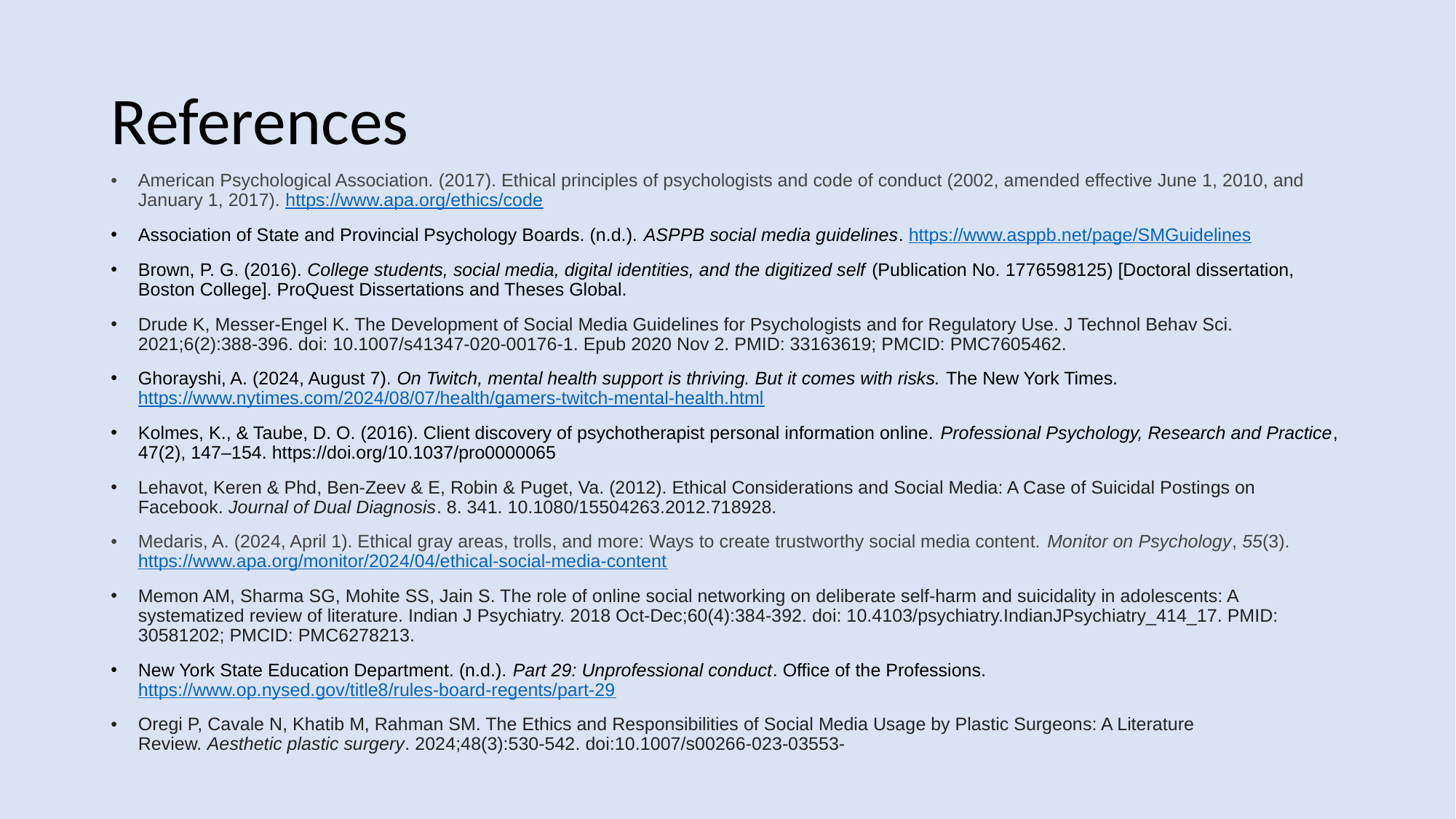

# References
American Psychological Association. (2017). Ethical principles of psychologists and code of conduct (2002, amended effective June 1, 2010, and January 1, 2017). https://www.apa.org/ethics/code
Association of State and Provincial Psychology Boards. (n.d.). ASPPB social media guidelines. https://www.asppb.net/page/SMGuidelines
Brown, P. G. (2016). College students, social media, digital identities, and the digitized self (Publication No. 1776598125) [Doctoral dissertation, Boston College]. ProQuest Dissertations and Theses Global.
Drude K, Messer-Engel K. The Development of Social Media Guidelines for Psychologists and for Regulatory Use. J Technol Behav Sci. 2021;6(2):388-396. doi: 10.1007/s41347-020-00176-1. Epub 2020 Nov 2. PMID: 33163619; PMCID: PMC7605462.
Ghorayshi, A. (2024, August 7). On Twitch, mental health support is thriving. But it comes with risks. The New York Times. https://www.nytimes.com/2024/08/07/health/gamers-twitch-mental-health.html
Kolmes, K., & Taube, D. O. (2016). Client discovery of psychotherapist personal information online. Professional Psychology, Research and Practice, 47(2), 147–154. https://doi.org/10.1037/pro0000065
Lehavot, Keren & Phd, Ben-Zeev & E, Robin & Puget, Va. (2012). Ethical Considerations and Social Media: A Case of Suicidal Postings on Facebook. Journal of Dual Diagnosis. 8. 341. 10.1080/15504263.2012.718928.
Medaris, A. (2024, April 1). Ethical gray areas, trolls, and more: Ways to create trustworthy social media content. Monitor on Psychology, 55(3). https://www.apa.org/monitor/2024/04/ethical-social-media-content
Memon AM, Sharma SG, Mohite SS, Jain S. The role of online social networking on deliberate self-harm and suicidality in adolescents: A systematized review of literature. Indian J Psychiatry. 2018 Oct-Dec;60(4):384-392. doi: 10.4103/psychiatry.IndianJPsychiatry_414_17. PMID: 30581202; PMCID: PMC6278213.
New York State Education Department. (n.d.). Part 29: Unprofessional conduct. Office of the Professions. https://www.op.nysed.gov/title8/rules-board-regents/part-29
Oregi P, Cavale N, Khatib M, Rahman SM. The Ethics and Responsibilities of Social Media Usage by Plastic Surgeons: A Literature Review. Aesthetic plastic surgery. 2024;48(3):530-542. doi:10.1007/s00266-023-03553-